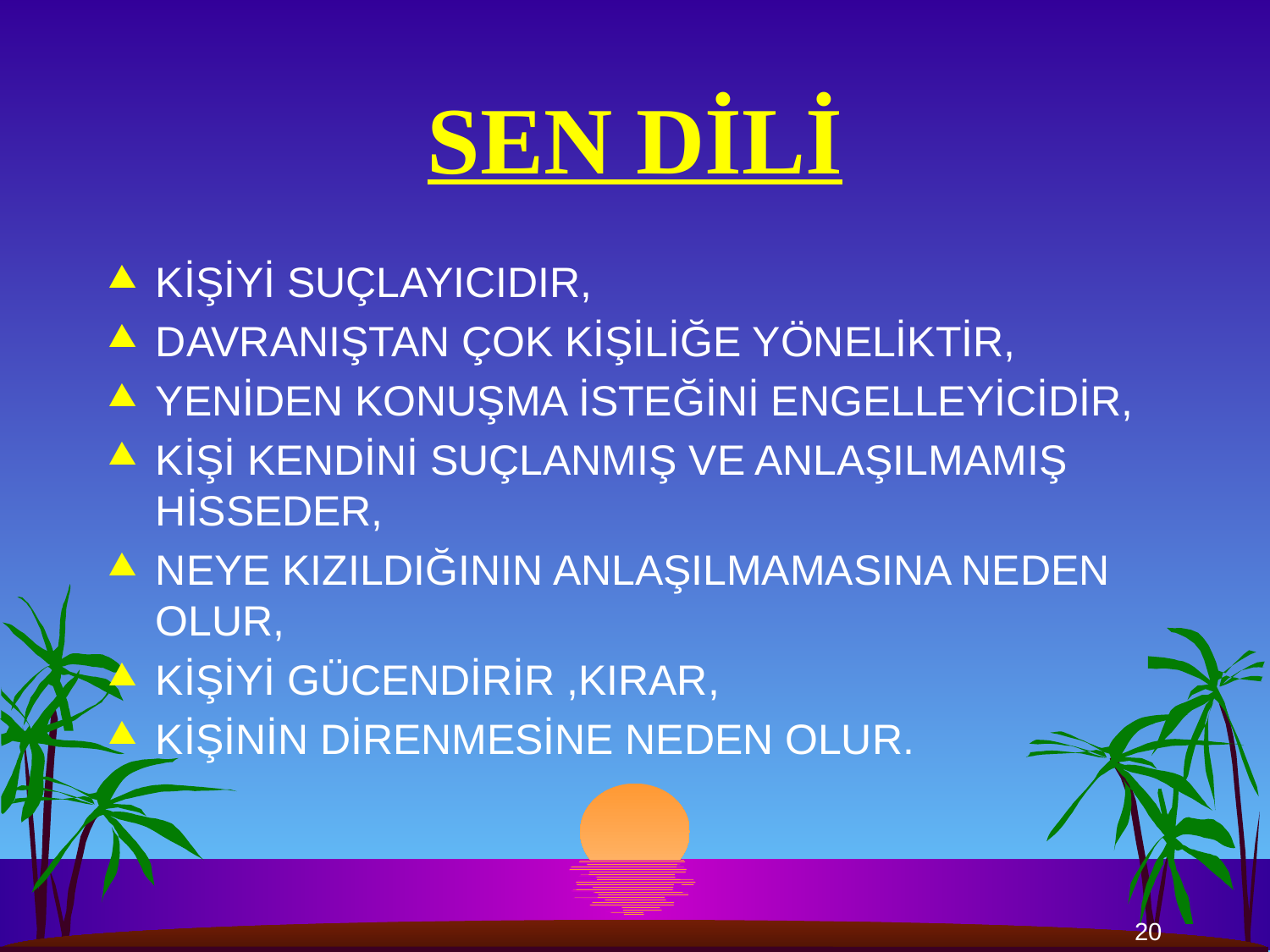

# SEN DİLİ
KİŞİYİ SUÇLAYICIDIR,
DAVRANIŞTAN ÇOK KİŞİLİĞE YÖNELİKTİR,
YENİDEN KONUŞMA İSTEĞİNİ ENGELLEYİCİDİR,
KİŞİ KENDİNİ SUÇLANMIŞ VE ANLAŞILMAMIŞ HİSSEDER,
NEYE KIZILDIĞININ ANLAŞILMAMASINA NEDEN OLUR,
KİŞİYİ GÜCENDİRİR ,KIRAR,
KİŞİNİN DİRENMESİNE NEDEN OLUR.
20